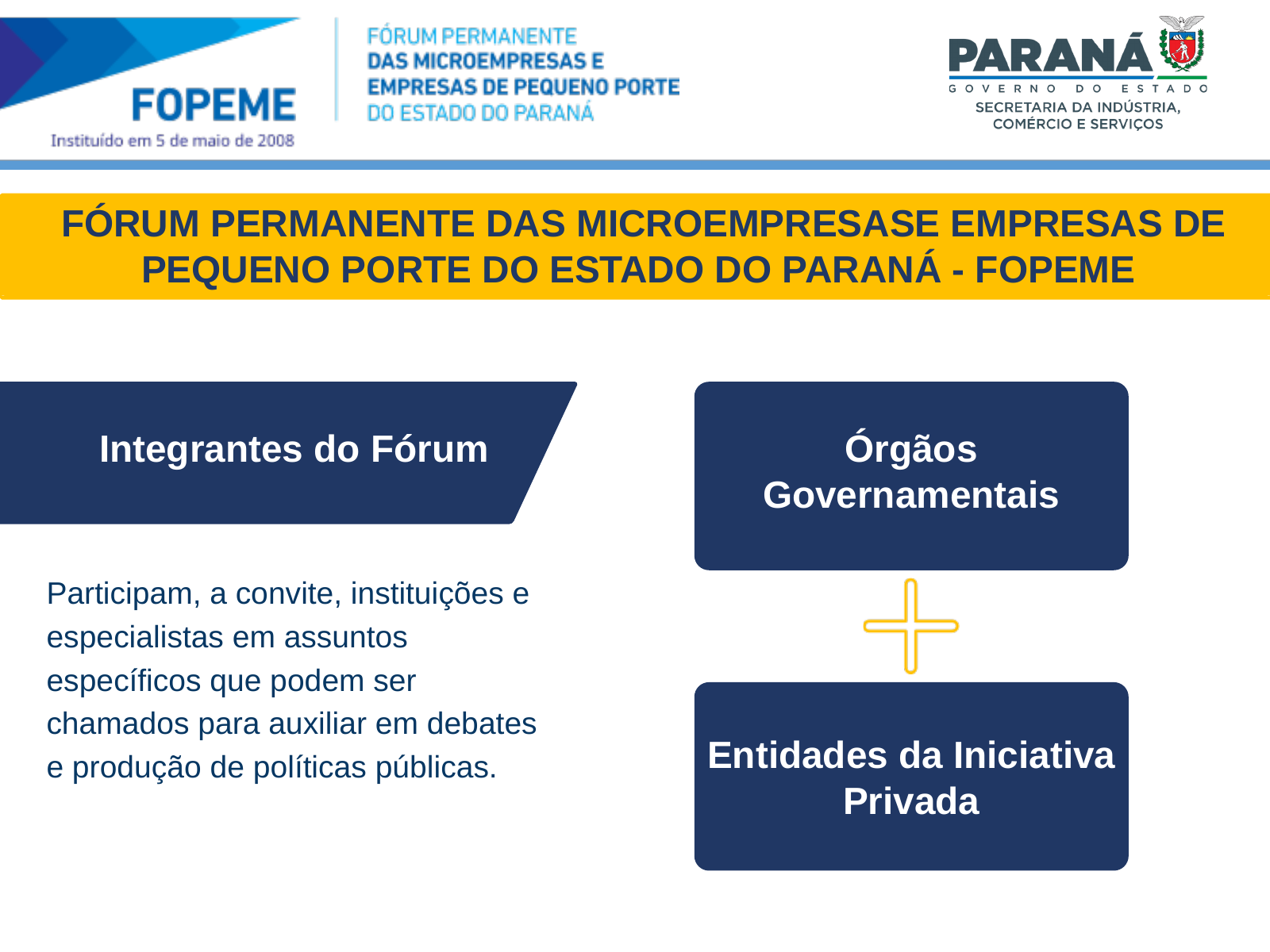

FÓRUM PERMANENTE DAS MICROEMPRESASE EMPRESAS DE PEQUENO PORTE DO ESTADO DO PARANÁ - FOPEME

14%

Integrantes do Fórum
Serviços

Órgãos Governamentais
Participam, a convite, instituições e especialistas em assuntos específicos que podem ser chamados para auxiliar em debates e produção de políticas públicas.

Entidades da Iniciativa Privada